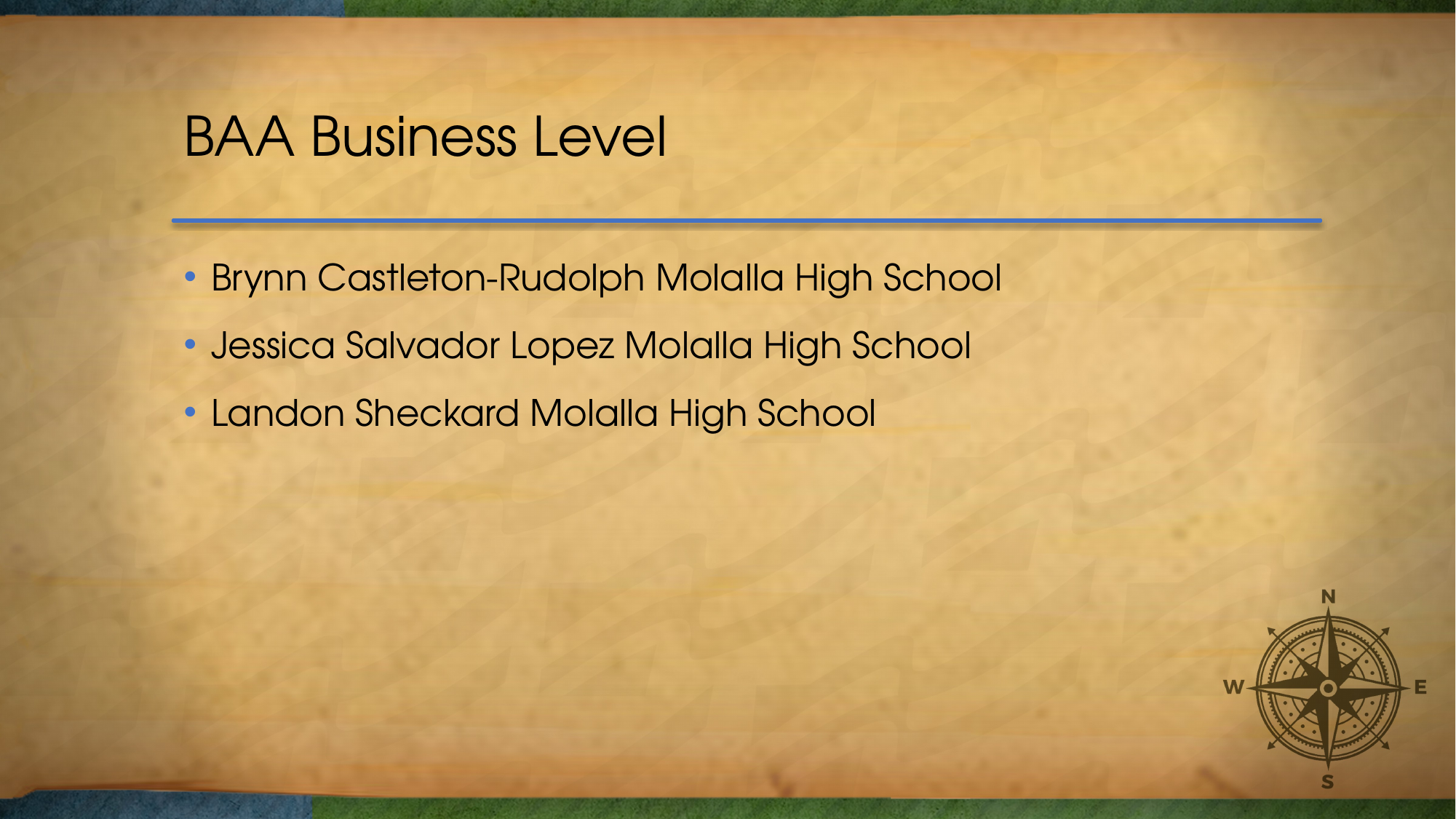

# BAA Business Level
Brynn Castleton-Rudolph Molalla High School
Jessica Salvador Lopez Molalla High School
Landon Sheckard Molalla High School